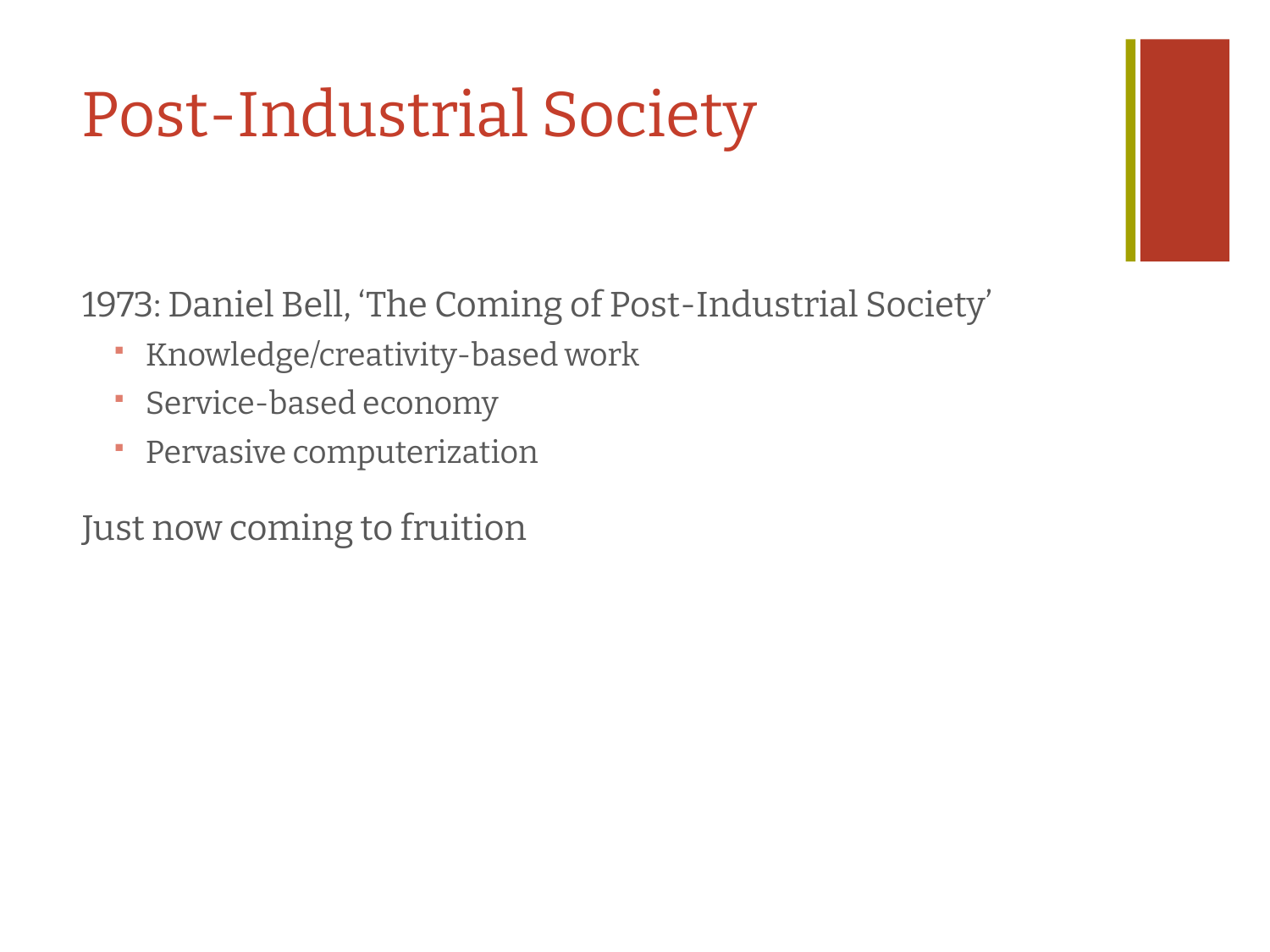

# Post-Industrial Society
1973: Daniel Bell, ‘The Coming of Post-Industrial Society’
Knowledge/creativity-based work
Service-based economy
Pervasive computerization
Just now coming to fruition